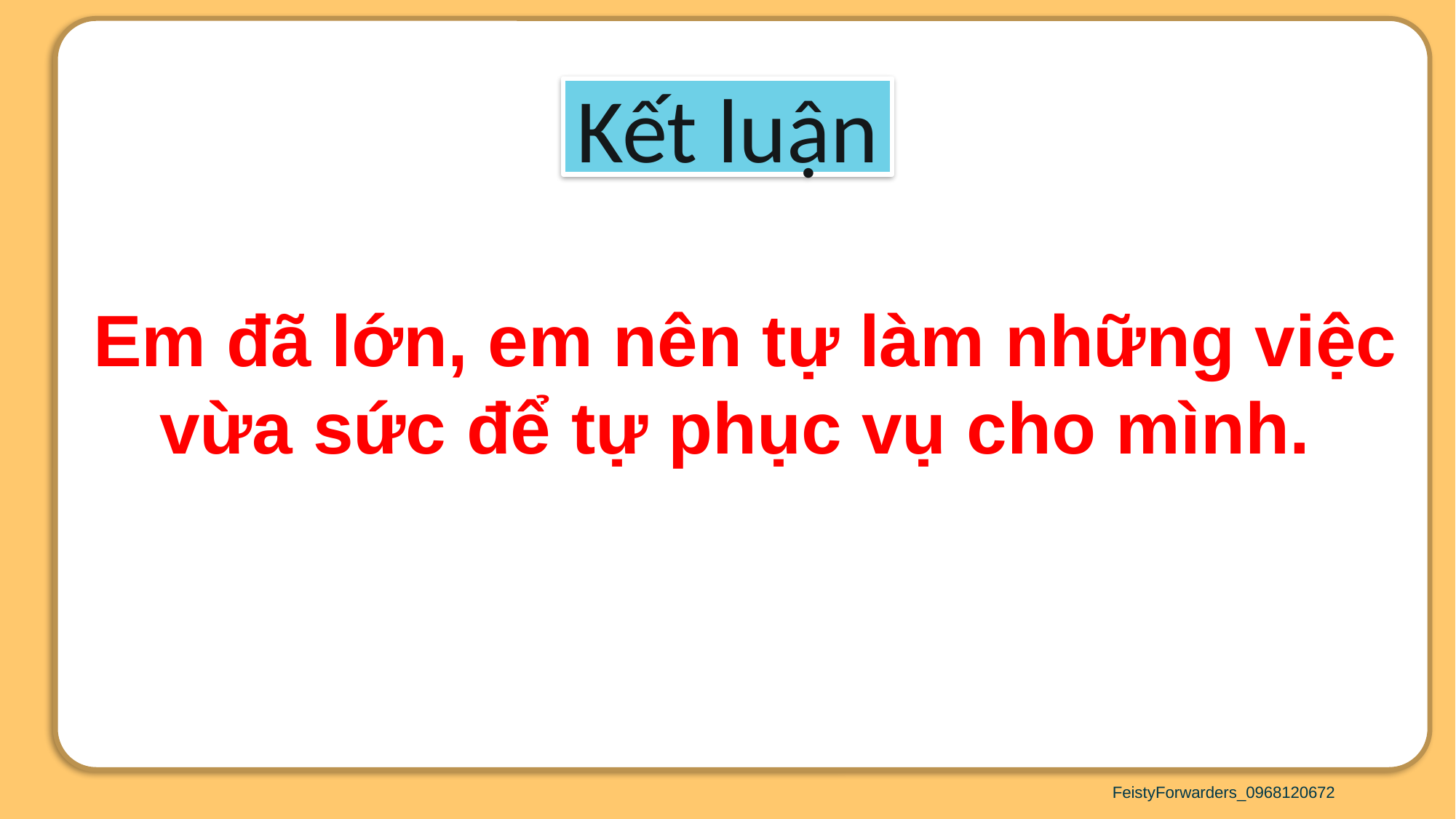

Kết luận
Em đã lớn, em nên tự làm những việc vừa sức để tự phục vụ cho mình.